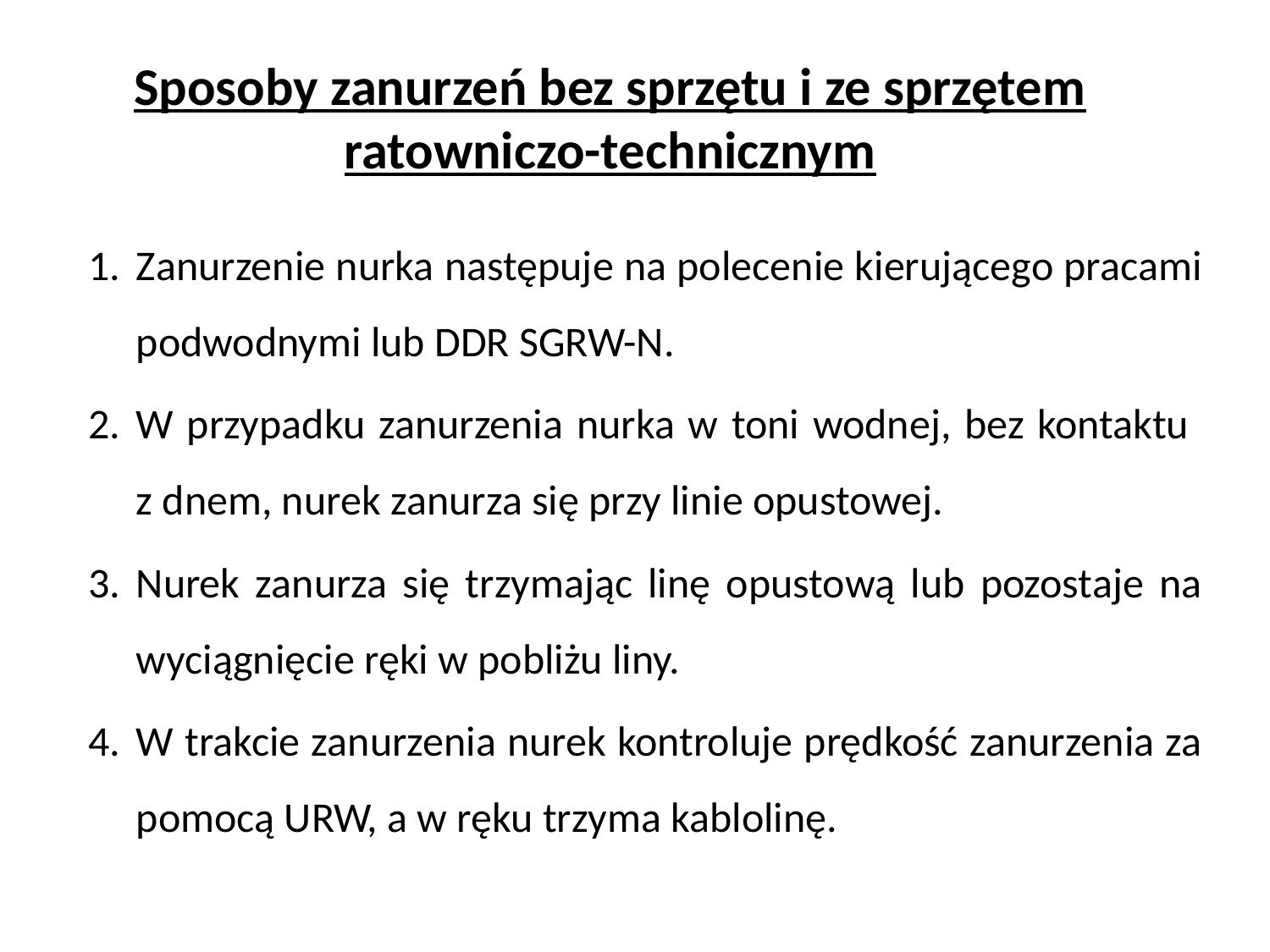

Sposoby zanurzeń bez sprzętu i ze sprzętem ratowniczo-technicznym
# Zanurzenie nurka następuje na polecenie kierującego pracami podwodnymi lub DDR SGRW-N.
W przypadku zanurzenia nurka w toni wodnej, bez kontaktu
z dnem, nurek zanurza się przy linie opustowej.
Nurek zanurza się trzymając linę opustową lub pozostaje na wyciągnięcie ręki w pobliżu liny.
W trakcie zanurzenia nurek kontroluje prędkość zanurzenia za pomocą URW, a w ręku trzyma kablolinę.